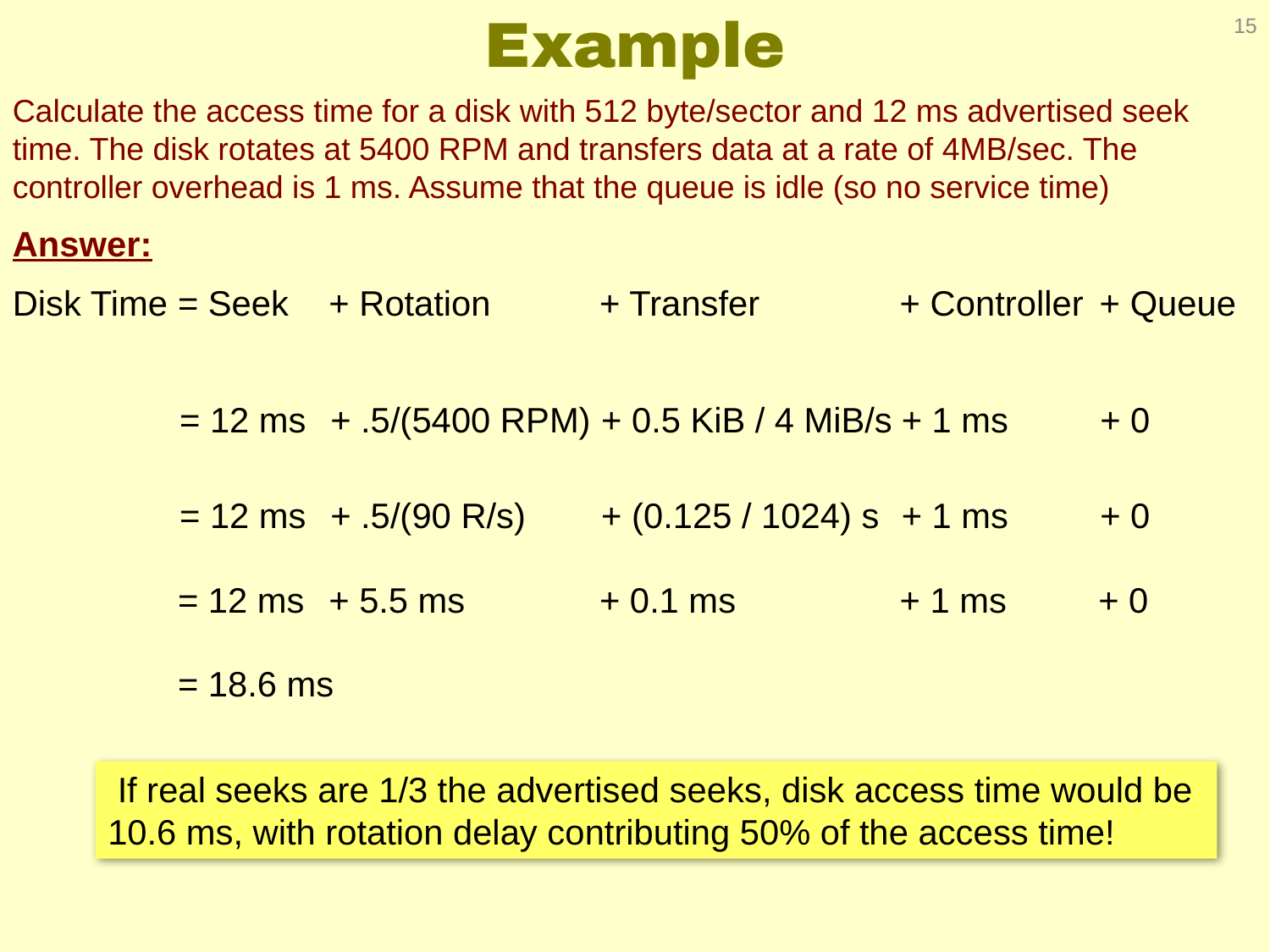

# Example
15
Calculate the access time for a disk with 512 byte/sector and 12 ms advertised seek time. The disk rotates at 5400 RPM and transfers data at a rate of 4MB/sec. The controller overhead is 1 ms. Assume that the queue is idle (so no service time)

Answer:
Disk Time	= Seek	+ Rotation	+ Transfer	+ Controller	+ Queue
	= 12 ms	+ .5/(5400 RPM)	+ 0.5 KiB / 4 MiB/s	+ 1 ms	+ 0
	= 12 ms	+ .5/(90 R/s)	+ (0.125 / 1024) s	+ 1 ms	+ 0
	= 12 ms	+ 5.5 ms	+ 0.1 ms	+ 1 ms	+ 0
	= 18.6 ms
 If real seeks are 1/3 the advertised seeks, disk access time would be
10.6 ms, with rotation delay contributing 50% of the access time!